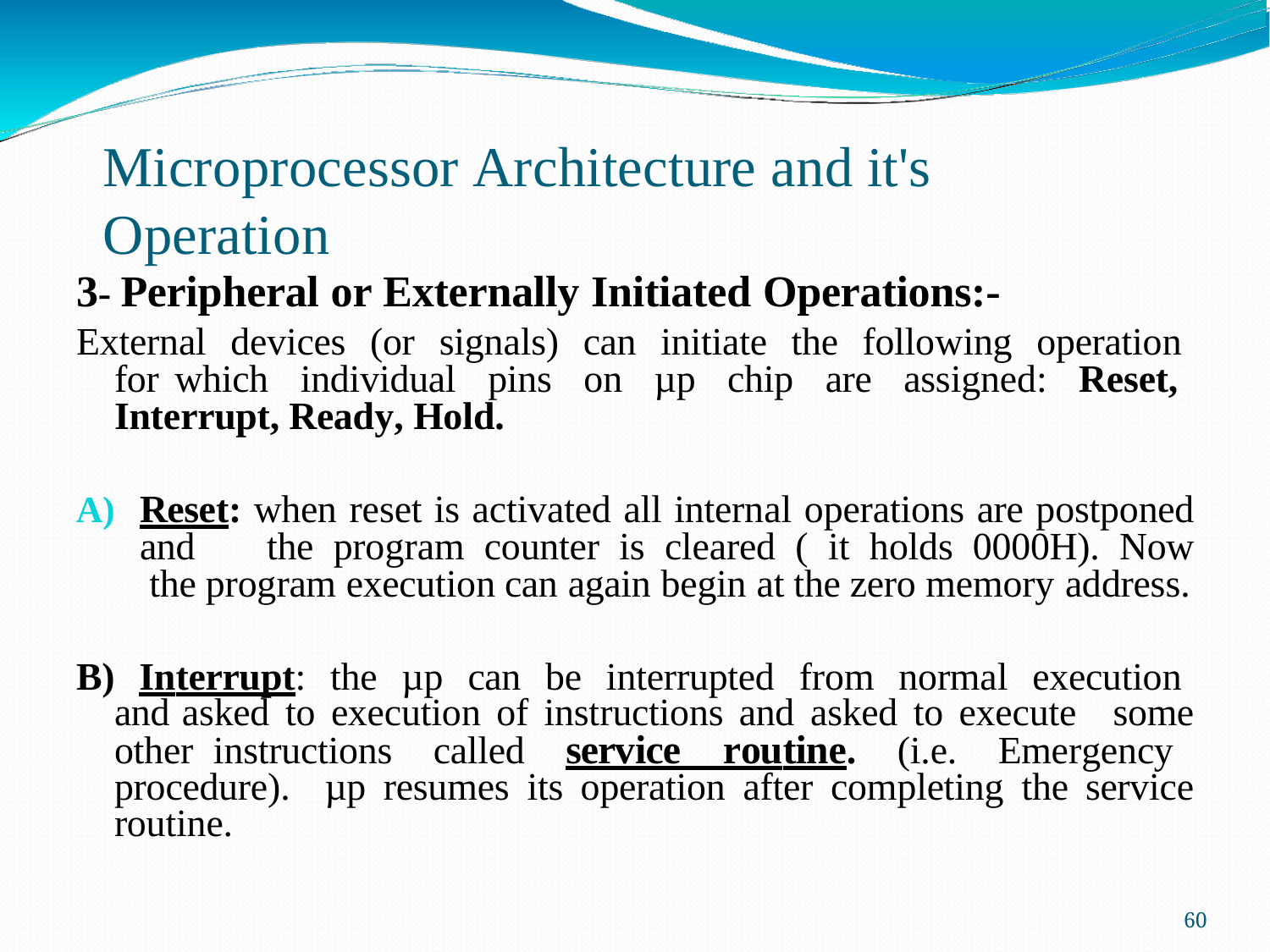

# Microprocessor Architecture and it's Operation
3- Peripheral or Externally Initiated Operations:-

External  devices  (or  signals)  can  initiate  the  following  operation  for which  individual  pins  on  µp  chip  are  assigned:  Reset,  Interrupt, Ready, Hold.

A)	Reset: when reset is activated all internal operations are postponed and	the  program  counter  is  cleared  (  it  holds  0000H).  Now  the program execution can again begin at the zero memory address.

B)  Interrupt:  the  µp  can  be  interrupted  from  normal  execution  and asked to execution of instructions and asked to execute   some other instructions  called  service  routine.  (i.e.  Emergency  procedure).  µp resumes its operation after completing the service routine.
60